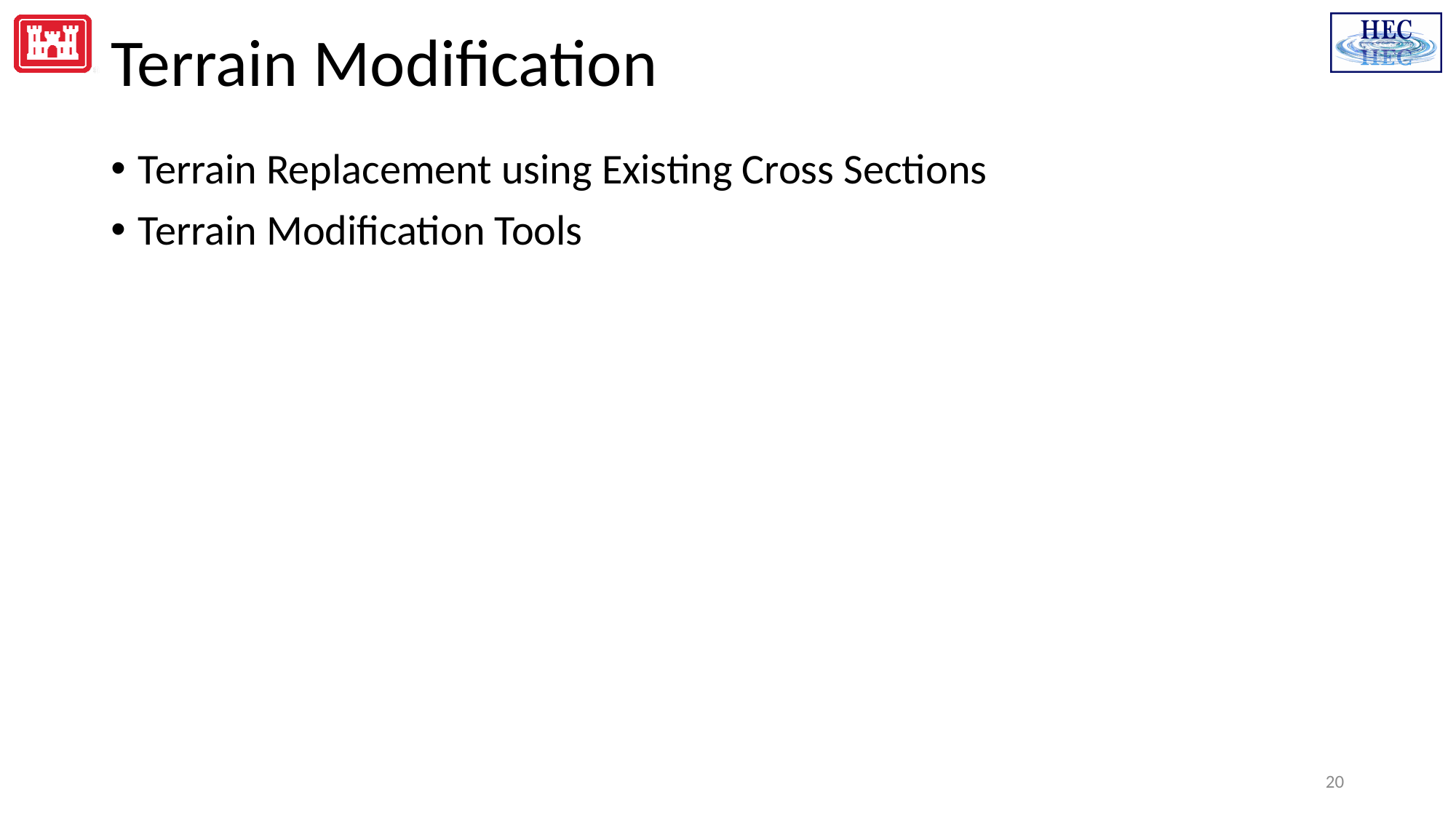

# Terrain Modification
Terrain Replacement using Existing Cross Sections
Terrain Modification Tools
20